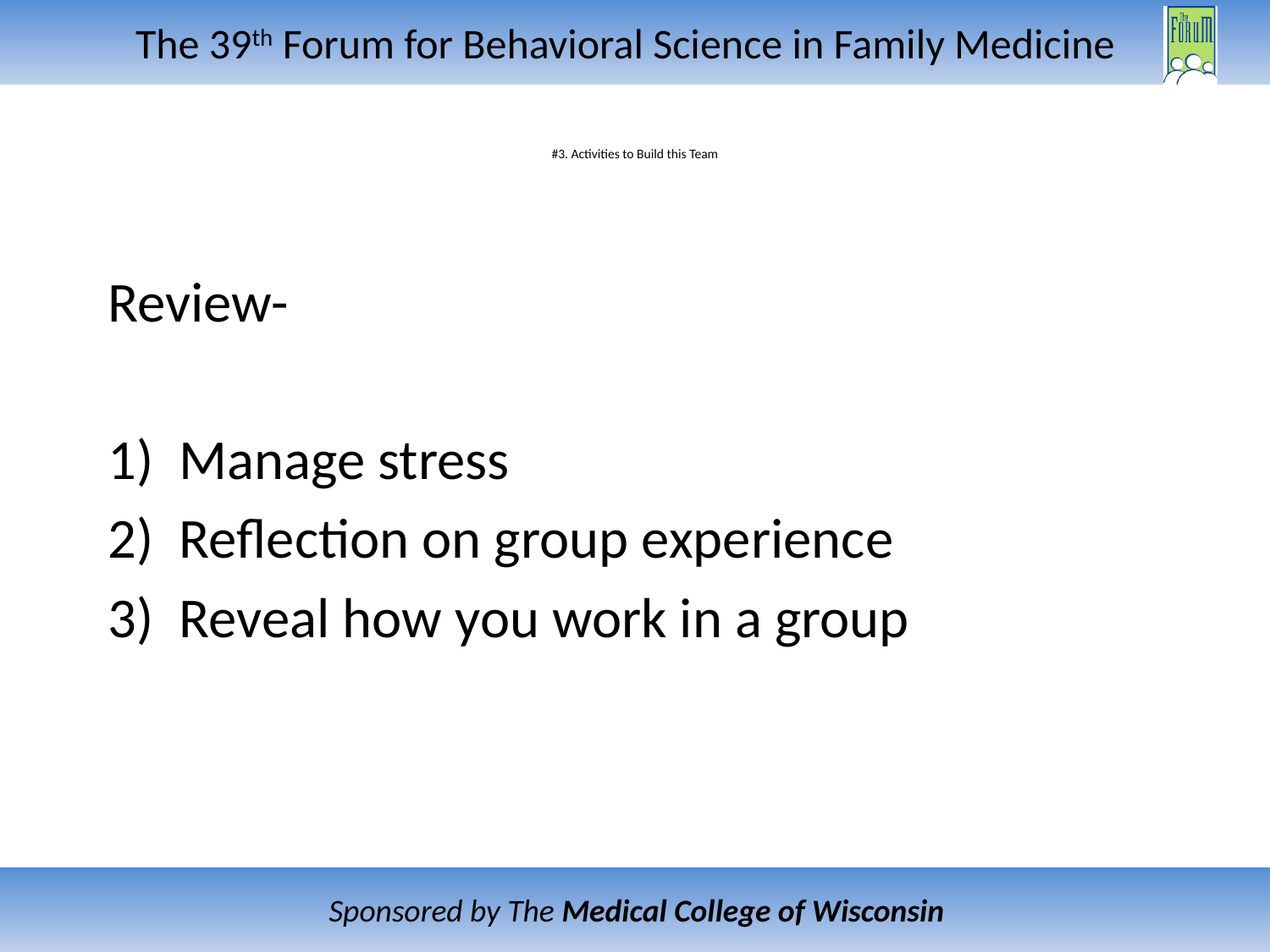

# #3. Activities to Build this Team

Review-

Manage stress
Reflection on group experience
Reveal how you work in a group